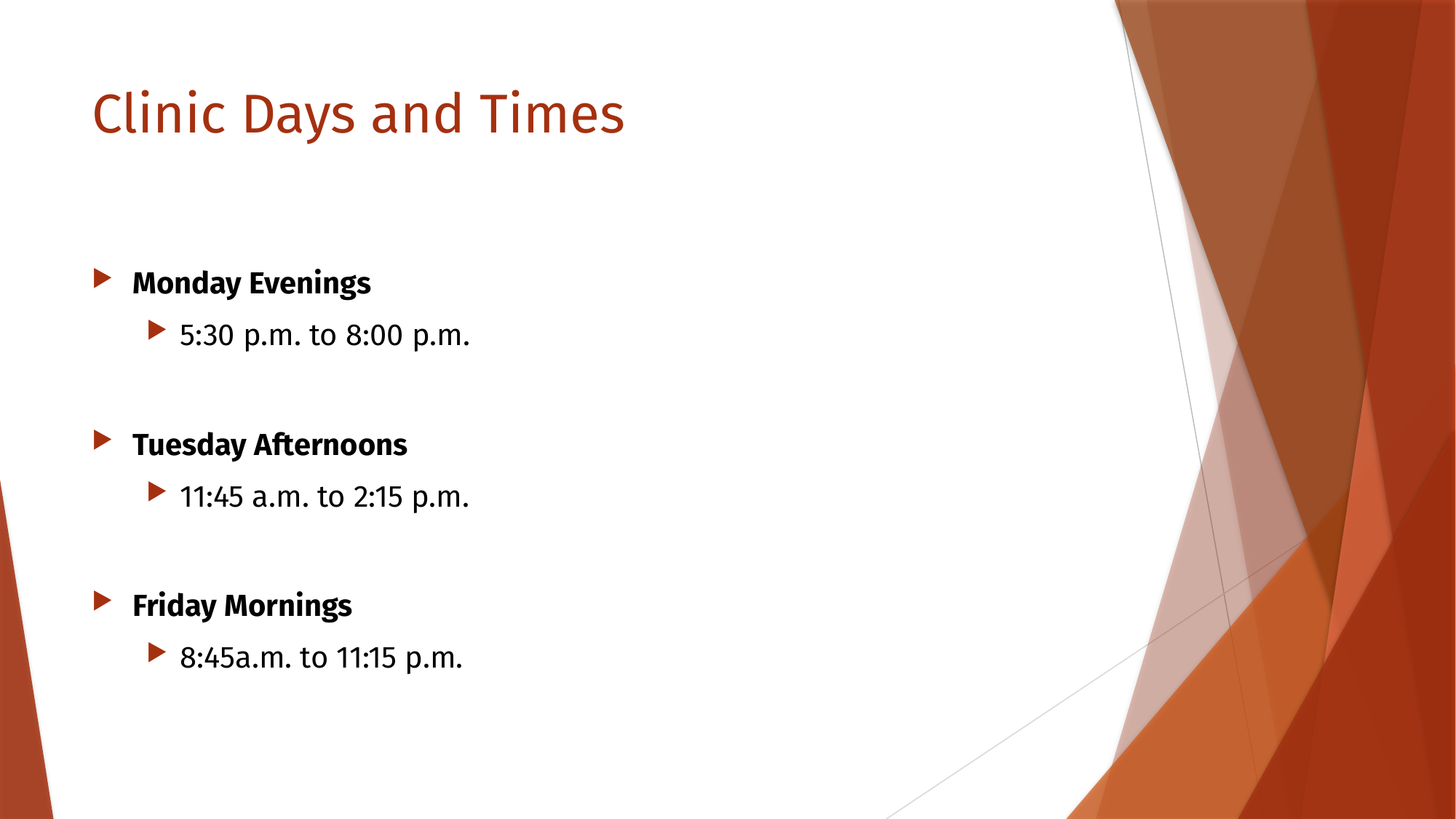

# Clinic Days and Times
Monday Evenings
5:30 p.m. to 8:00 p.m.

Tuesday Afternoons
11:45 a.m. to 2:15 p.m.

Friday Mornings
8:45a.m. to 11:15 p.m.